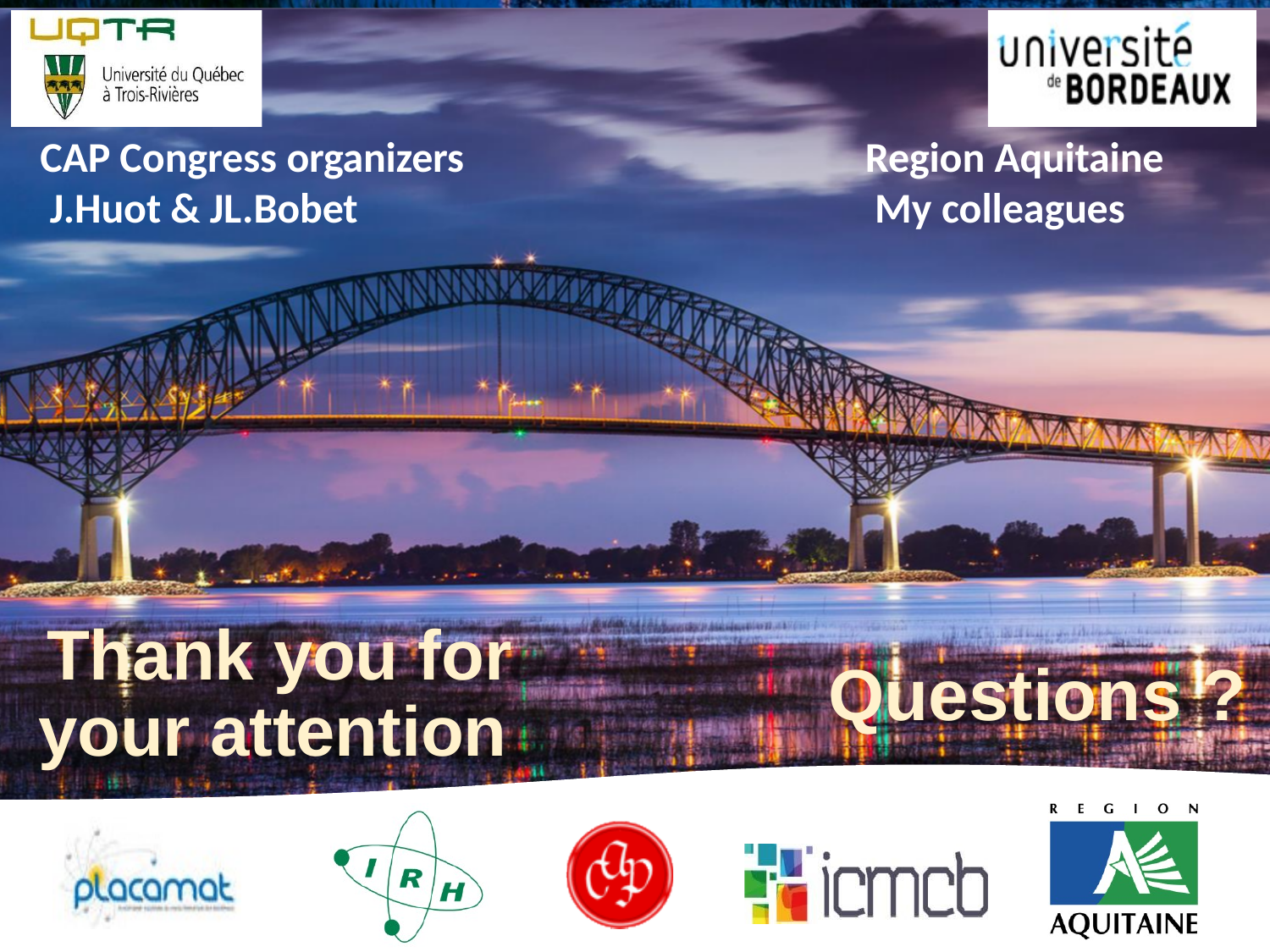

CAP Congress organizers  J.Huot & JL.Bobet
Region Aquitaine  My colleagues

Thank you for  your attention

Questions ?